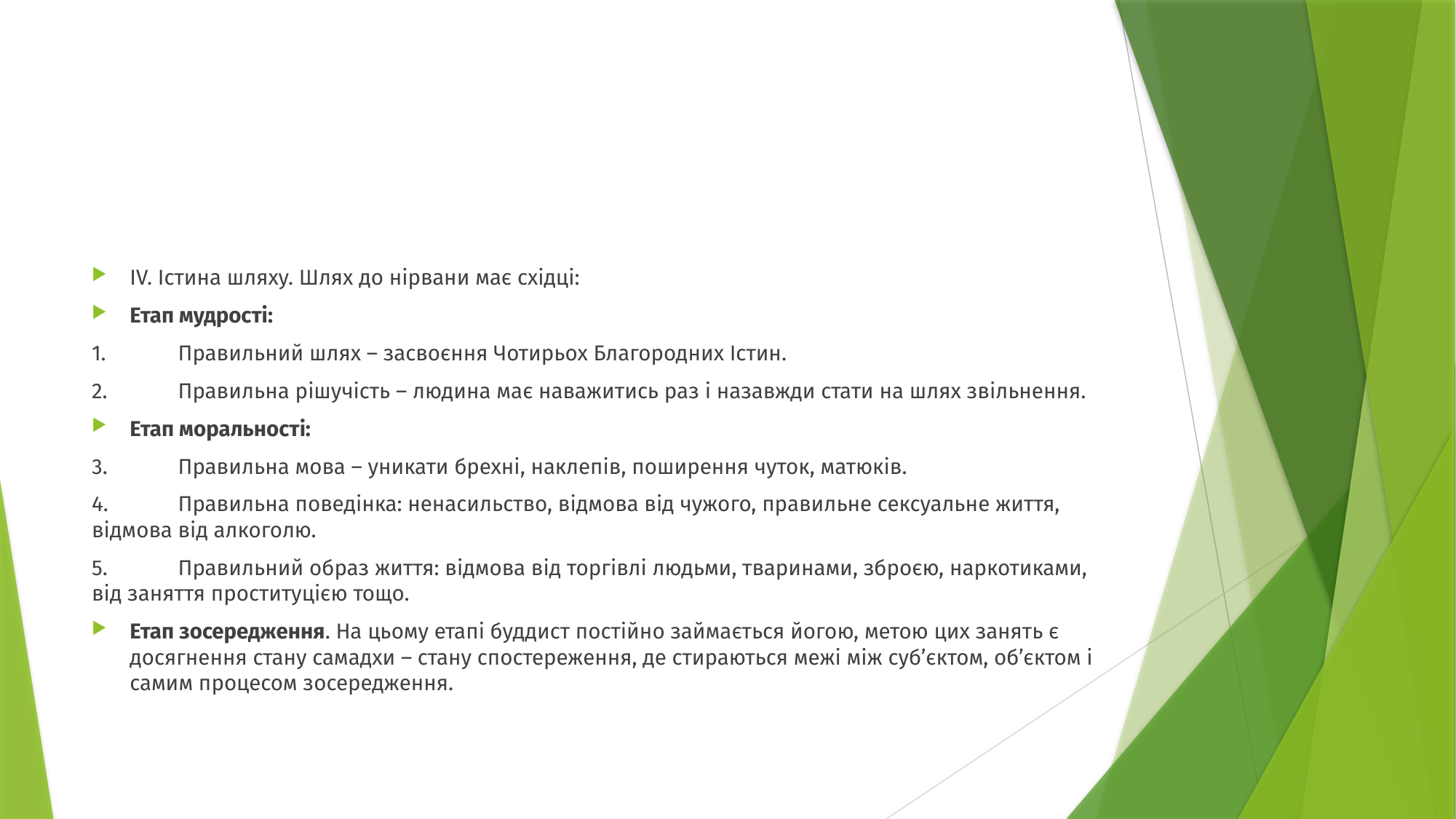

#
ІV. Істина шляху. Шлях до нірвани має східці:
Етап мудрості:
1.	Правильний шлях – засвоєння Чотирьох Благородних Істин.
2.	Правильна рішучість – людина має наважитись раз і назавжди стати на шлях звільнення.
Етап моральності:
3.	Правильна мова – уникати брехні, наклепів, поширення чуток, матюків.
4.	Правильна поведінка: ненасильство, відмова від чужого, правильне сексуальне життя, відмова від алкоголю.
5.	Правильний образ життя: відмова від торгівлі людьми, тваринами, зброєю, наркотиками, від заняття проституцією тощо.
Етап зосередження. На цьому етапі буддист постійно займається йогою, метою цих занять є досягнення стану самадхи – стану спостереження, де стираються межі між суб’єктом, об’єктом і самим процесом зосередження.